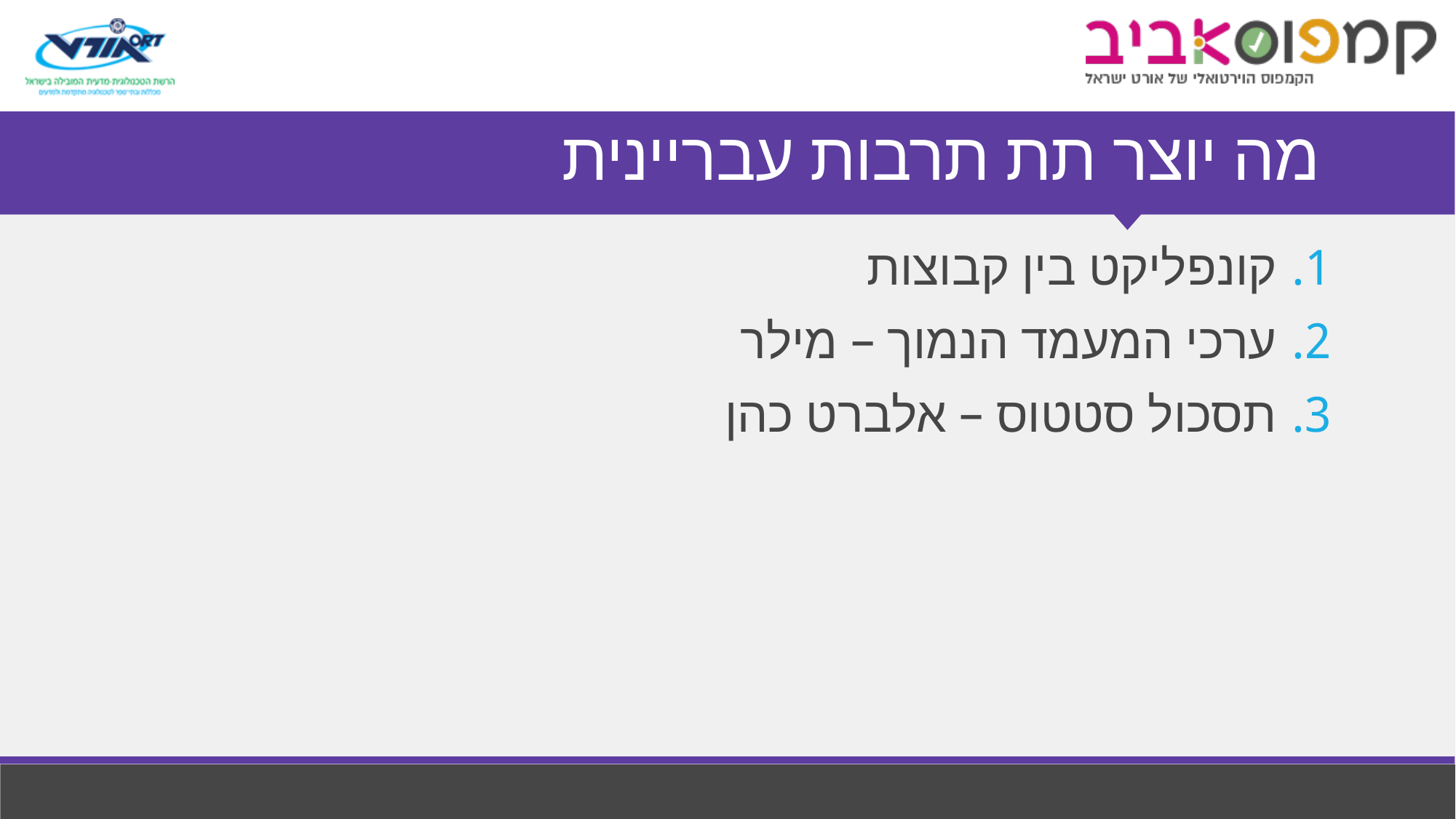

# מה יוצר תת תרבות עבריינית
קונפליקט בין קבוצות
ערכי המעמד הנמוך – מילר
תסכול סטטוס – אלברט כהן